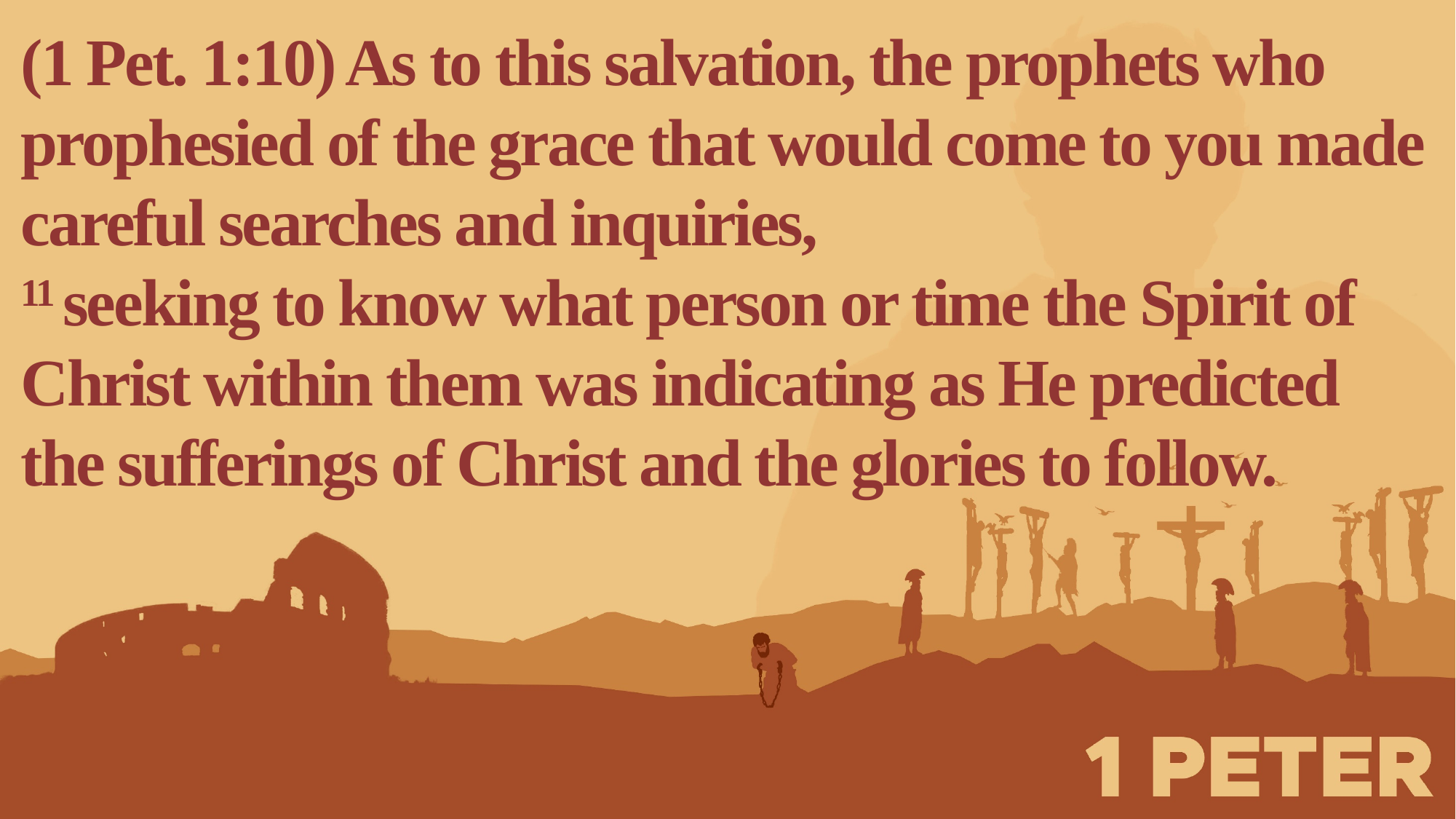

(1 Pet. 1:10) As to this salvation, the prophets who prophesied of the grace that would come to you made careful searches and inquiries,
11 seeking to know what person or time the Spirit of Christ within them was indicating as He predicted the sufferings of Christ and the glories to follow.